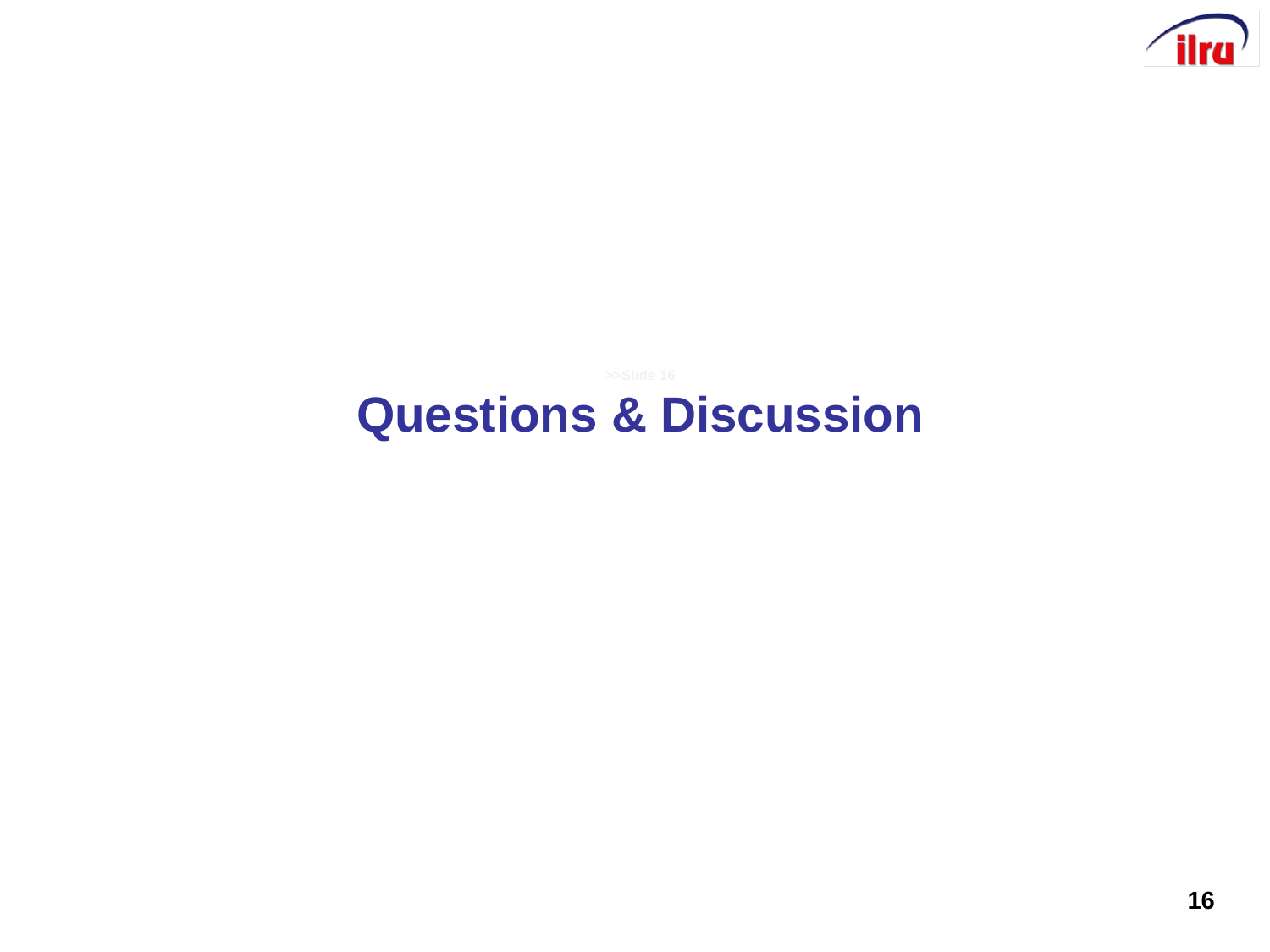

# >>Slide 16 Questions & Discussion
16